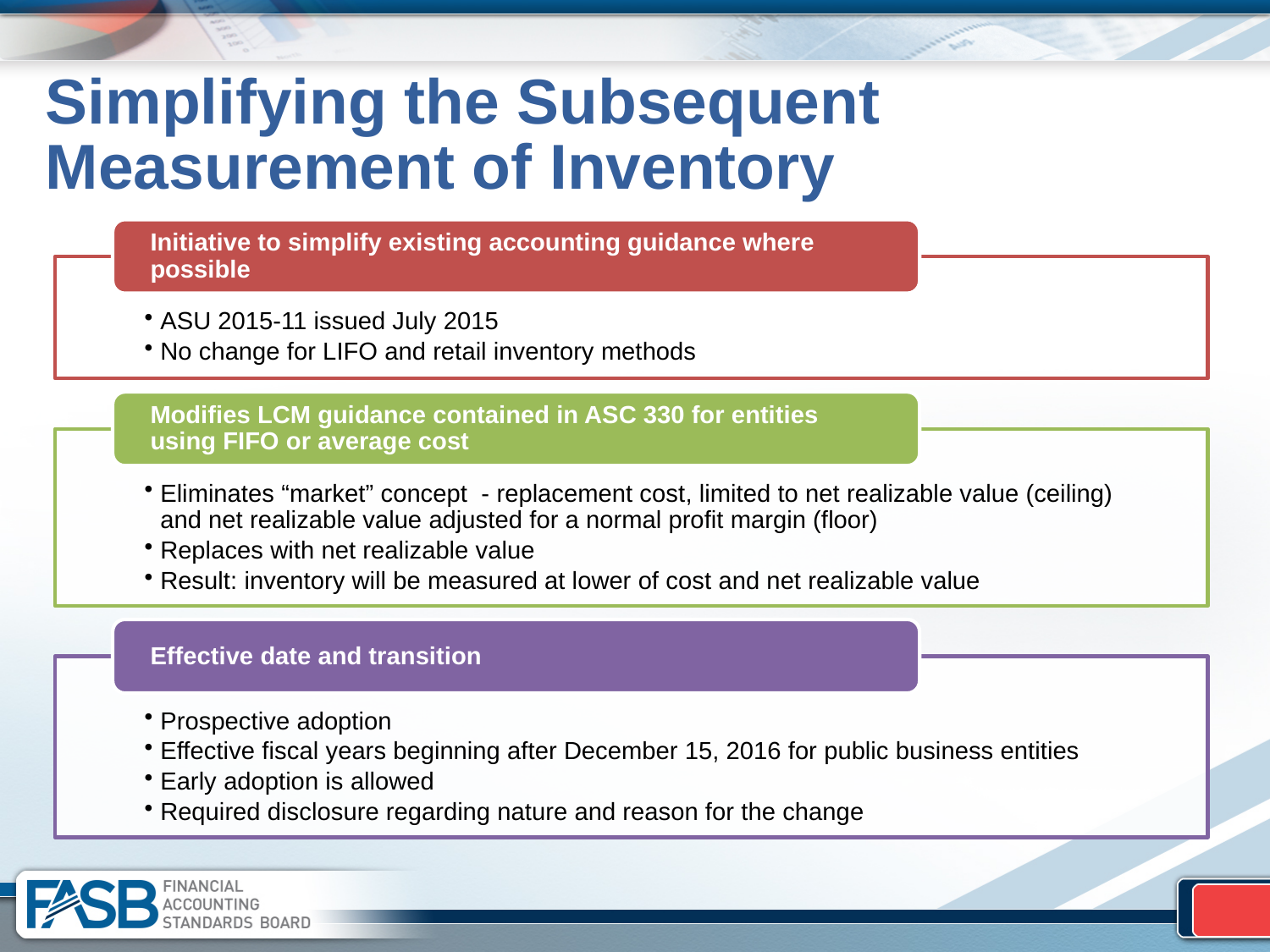

# Simplifying the Subsequent Measurement of Inventory
ASU 2015-11 issued July 2015
No change for LIFO and retail inventory methods
Initiative to simplify existing accounting guidance where possible
Eliminates “market” concept  - replacement cost, limited to net realizable value (ceiling) and net realizable value adjusted for a normal profit margin (floor)
Replaces with net realizable value
Result: inventory will be measured at lower of cost and net realizable value
Modifies LCM guidance contained in ASC 330 for entities using FIFO or average cost
Prospective adoption
Effective fiscal years beginning after December 15, 2016 for public business entities
Early adoption is allowed
Required disclosure regarding nature and reason for the change
Effective date and transition